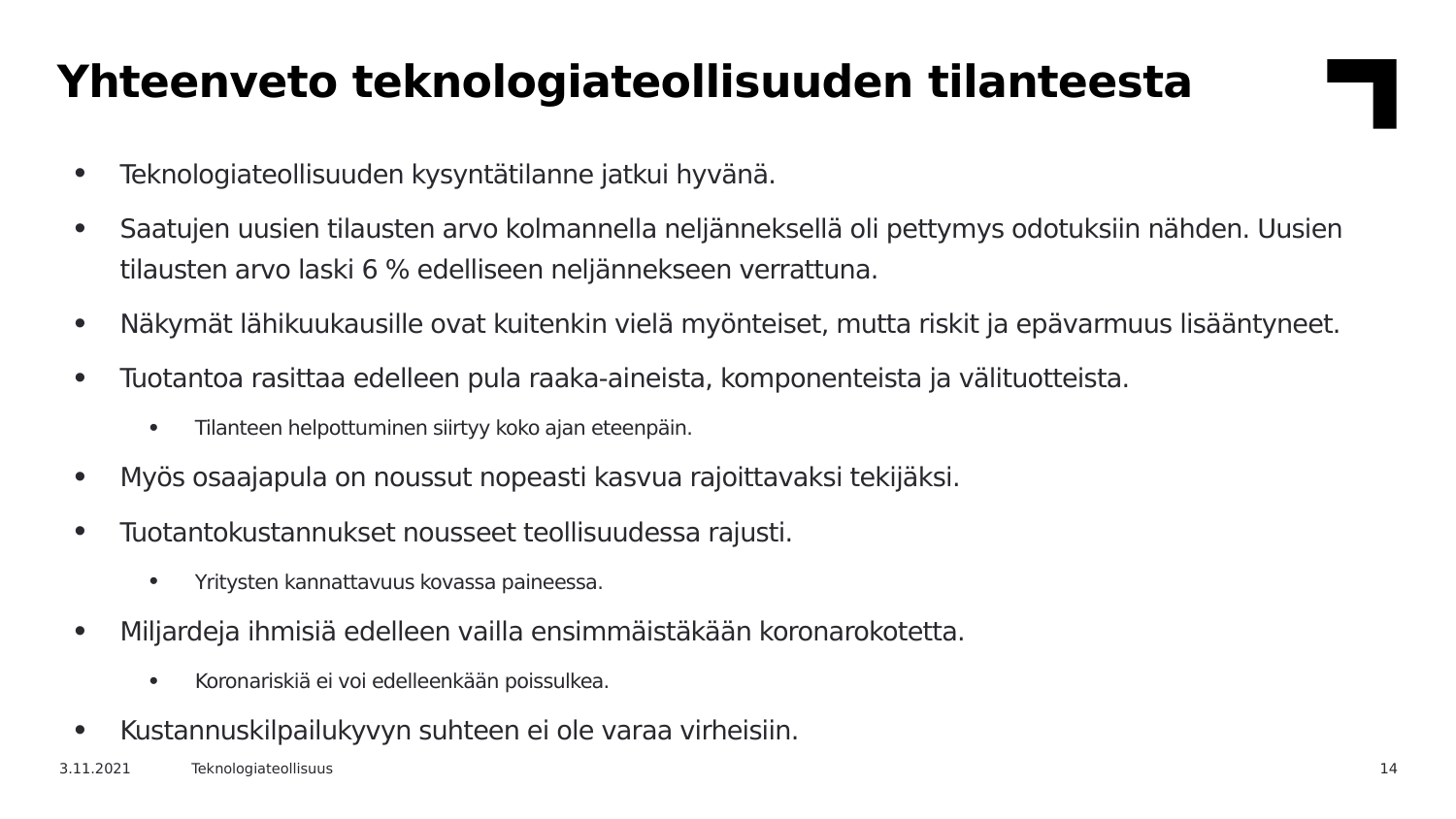

Yhteenveto teknologiateollisuuden tilanteesta
Teknologiateollisuuden kysyntätilanne jatkui hyvänä.
Saatujen uusien tilausten arvo kolmannella neljänneksellä oli pettymys odotuksiin nähden. Uusien tilausten arvo laski 6 % edelliseen neljännekseen verrattuna.
Näkymät lähikuukausille ovat kuitenkin vielä myönteiset, mutta riskit ja epävarmuus lisääntyneet.
Tuotantoa rasittaa edelleen pula raaka-aineista, komponenteista ja välituotteista.
Tilanteen helpottuminen siirtyy koko ajan eteenpäin.
Myös osaajapula on noussut nopeasti kasvua rajoittavaksi tekijäksi.
Tuotantokustannukset nousseet teollisuudessa rajusti.
Yritysten kannattavuus kovassa paineessa.
Miljardeja ihmisiä edelleen vailla ensimmäistäkään koronarokotetta.
Koronariskiä ei voi edelleenkään poissulkea.
Kustannuskilpailukyvyn suhteen ei ole varaa virheisiin.

3.11.2021
Teknologiateollisuus
14